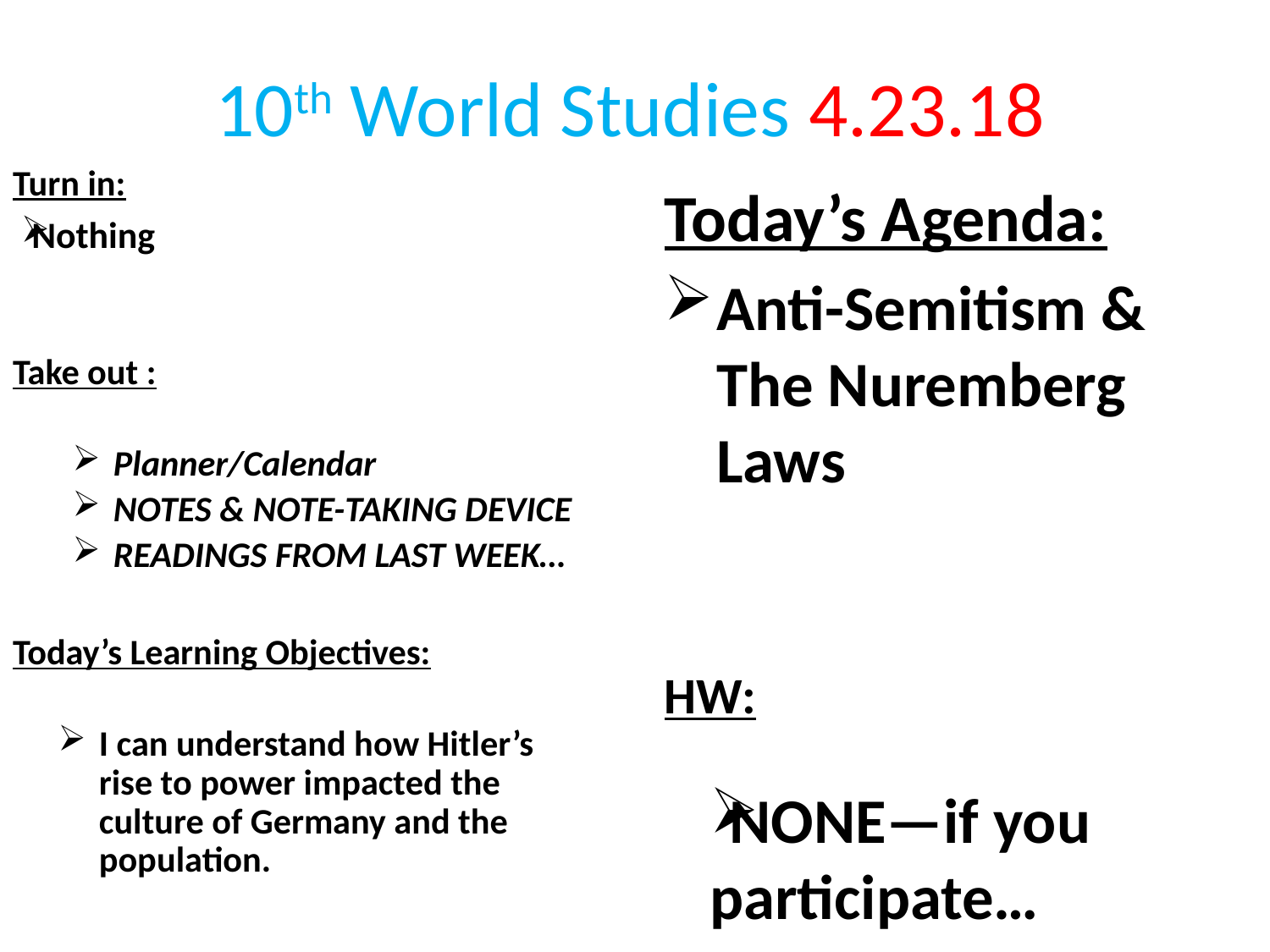

10th World Studies 4.23.18
Turn in:
Nothing

Take out :

Planner/Calendar
NOTES & NOTE-TAKING DEVICE
READINGS FROM LAST WEEK…

Today’s Learning Objectives:

I can understand how Hitler’s rise to power impacted the culture of Germany and the population.
Today’s Agenda:
Anti-Semitism & The Nuremberg Laws

HW:

NONE—if you participate…